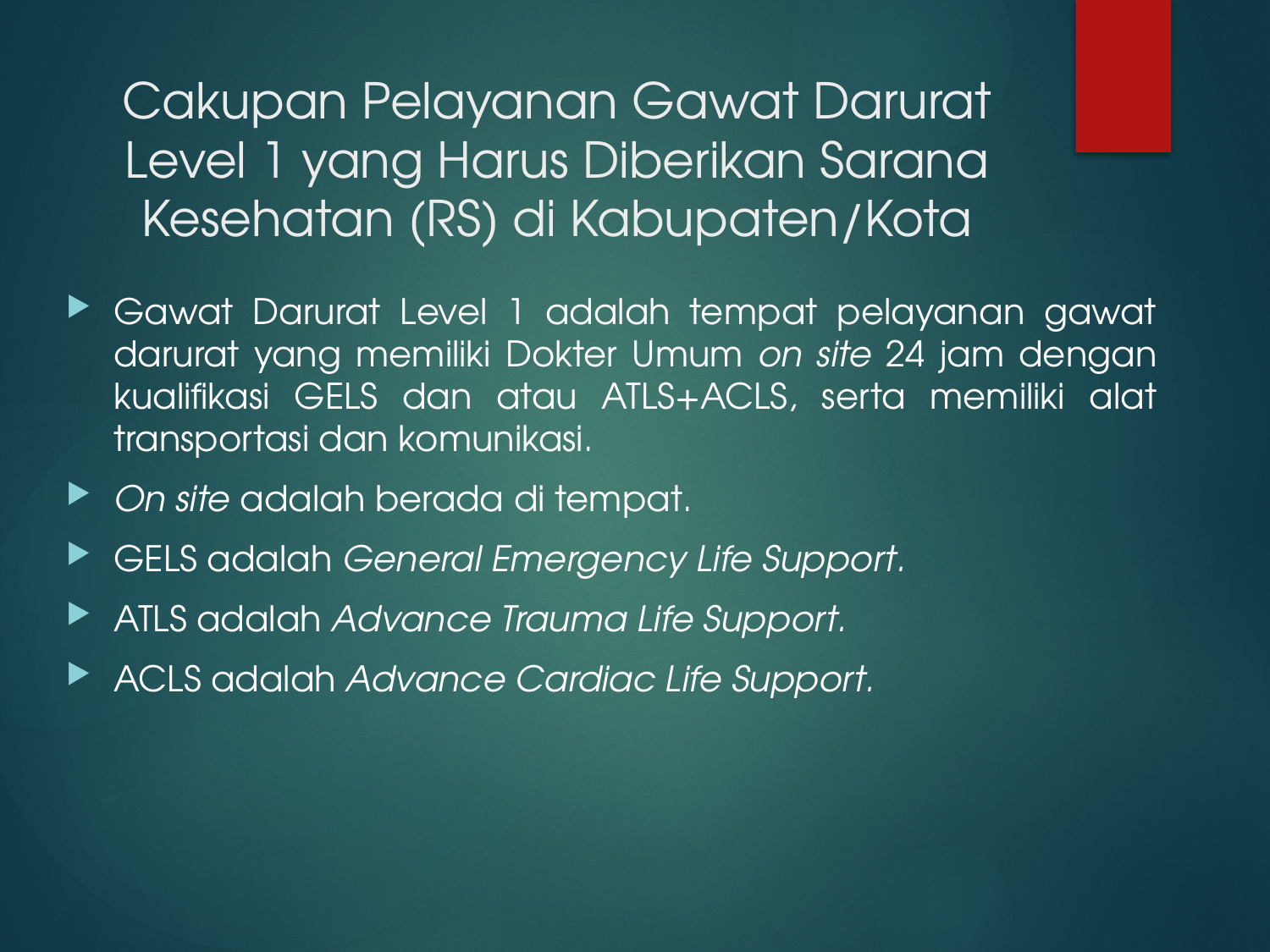

# Cakupan Pelayanan Gawat Darurat Level 1 yang Harus Diberikan Sarana Kesehatan (RS) di Kabupaten/Kota
Gawat Darurat Level 1 adalah tempat pelayanan gawat darurat yang memiliki Dokter Umum on site 24 jam dengan kualifikasi GELS dan atau ATLS+ACLS, serta memiliki alat transportasi dan komunikasi.
On site adalah berada di tempat.
GELS adalah General Emergency Life Support.
ATLS adalah Advance Trauma Life Support.
ACLS adalah Advance Cardiac Life Support.